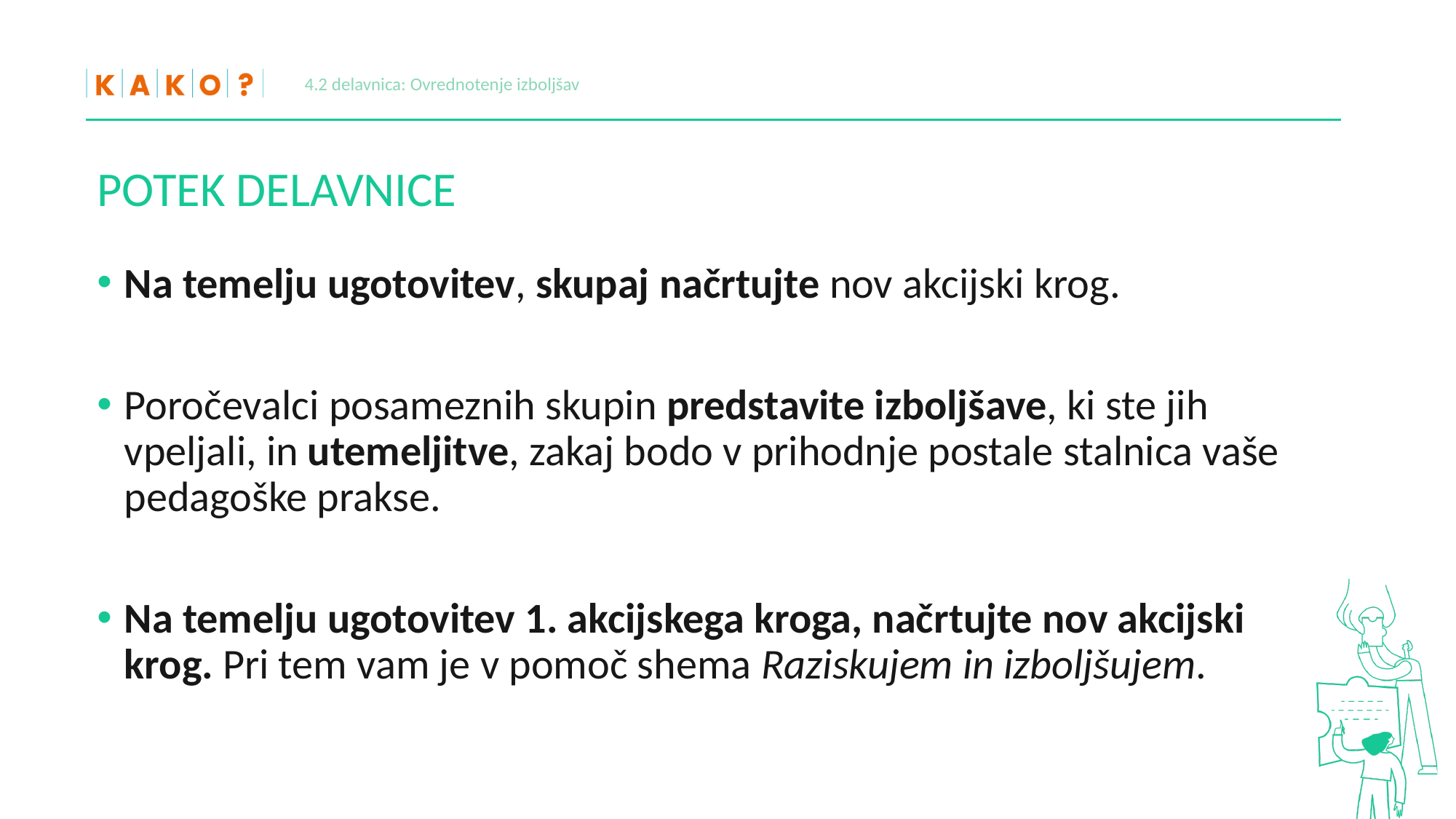

4.2 delavnica: Ovrednotenje izboljšav
# POTEK DELAVNICE
Na temelju ugotovitev, skupaj načrtujte nov akcijski krog.

Poročevalci posameznih skupin predstavite izboljšave, ki ste jih vpeljali, in utemeljitve, zakaj bodo v prihodnje postale stalnica vaše pedagoške prakse.

Na temelju ugotovitev 1. akcijskega kroga, načrtujte nov akcijski krog. Pri tem vam je v pomoč shema Raziskujem in izboljšujem.